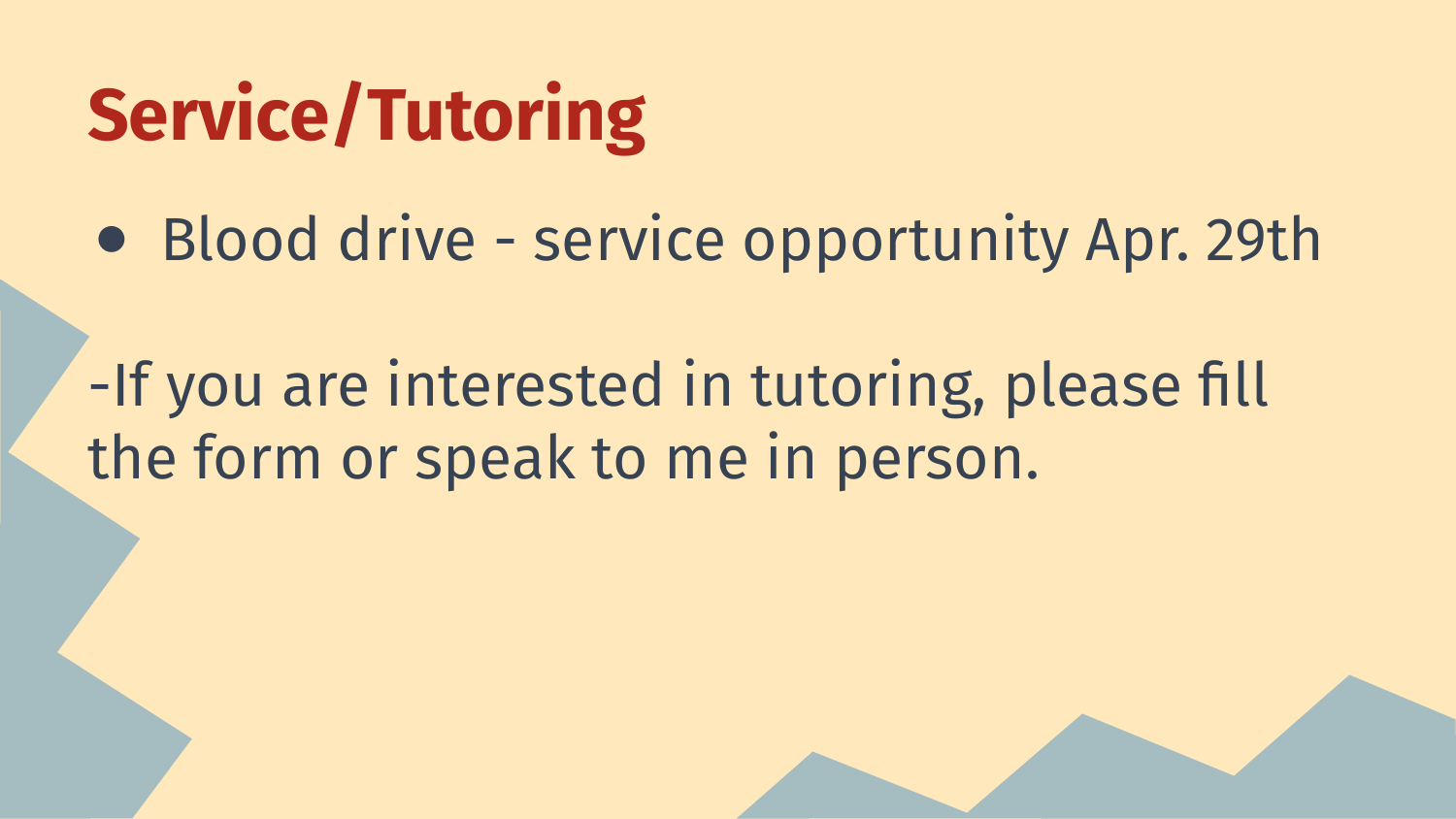

# Service/Tutoring
Blood drive - service opportunity Apr. 29th

-If you are interested in tutoring, please fill the form or speak to me in person.